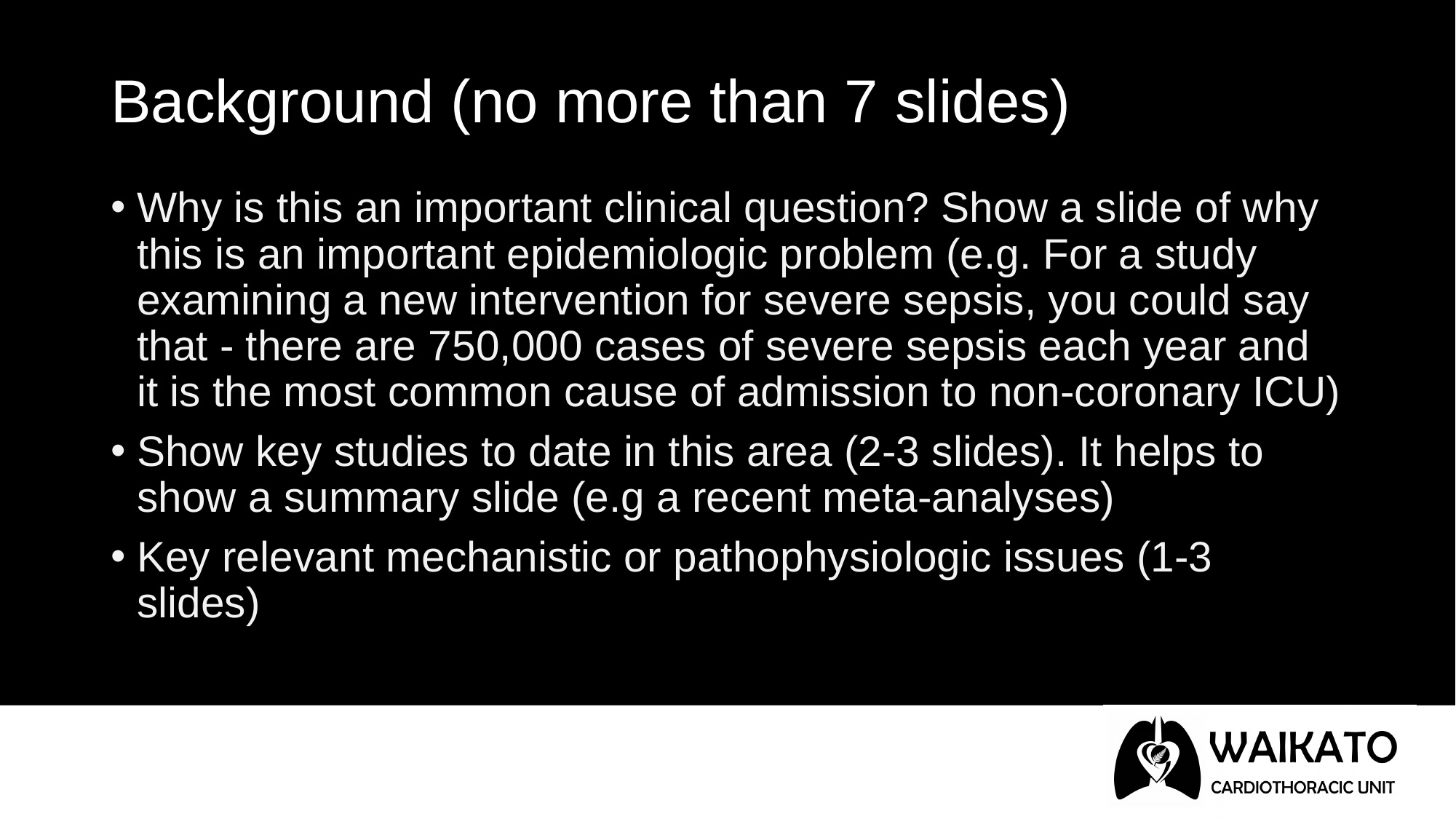

# Background (no more than 7 slides)
Why is this an important clinical question? Show a slide of why this is an important epidemiologic problem (e.g. For a study examining a new intervention for severe sepsis, you could say that - there are 750,000 cases of severe sepsis each year and it is the most common cause of admission to non-coronary ICU)
Show key studies to date in this area (2-3 slides). It helps to show a summary slide (e.g a recent meta-analyses)
Key relevant mechanistic or pathophysiologic issues (1-3 slides)